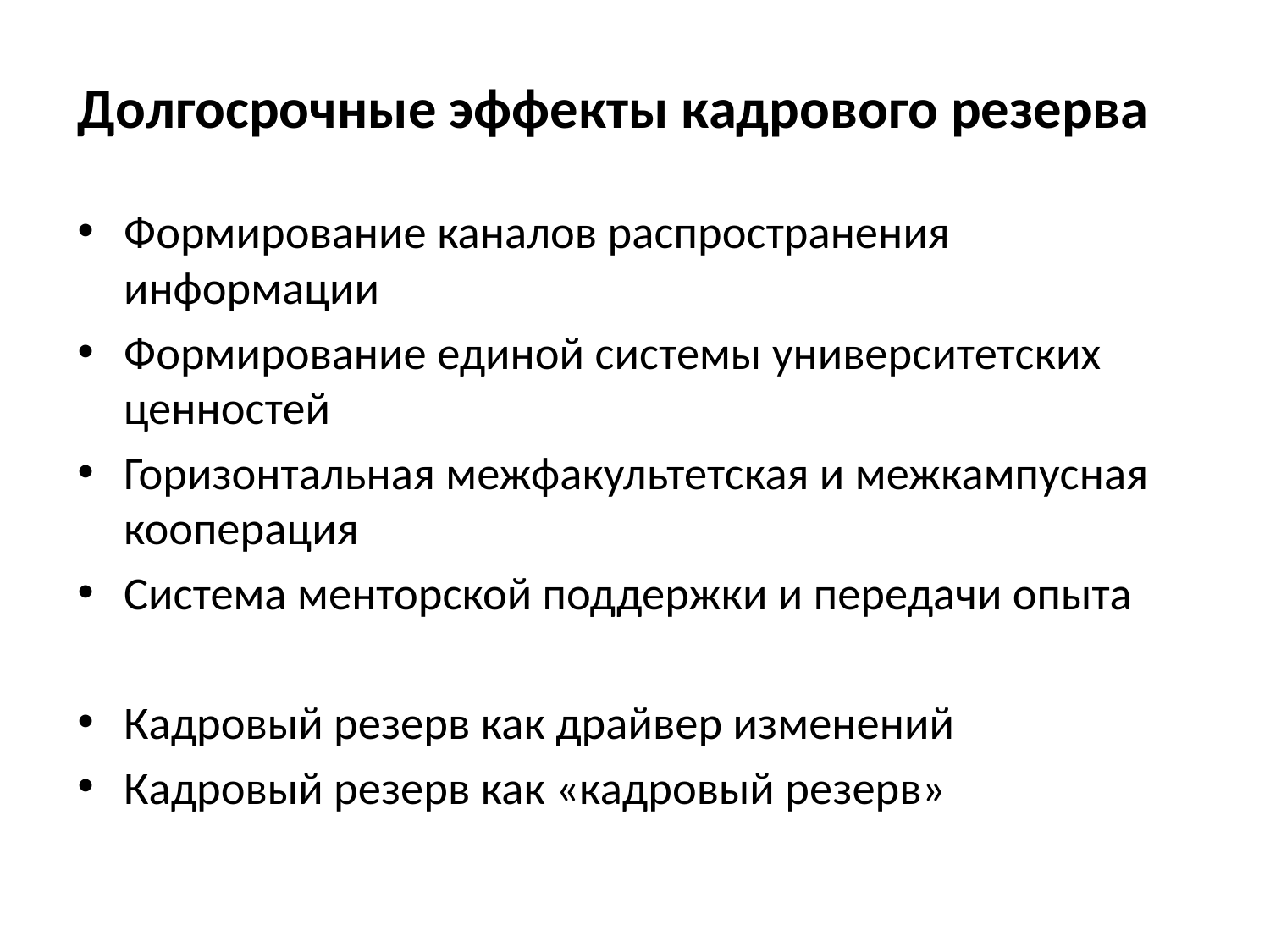

# Долгосрочные эффекты кадрового резерва
Формирование каналов распространения информации
Формирование единой системы университетских ценностей
Горизонтальная межфакультетская и межкампусная кооперация
Система менторской поддержки и передачи опыта

Кадровый резерв как драйвер изменений
Кадровый резерв как «кадровый резерв»